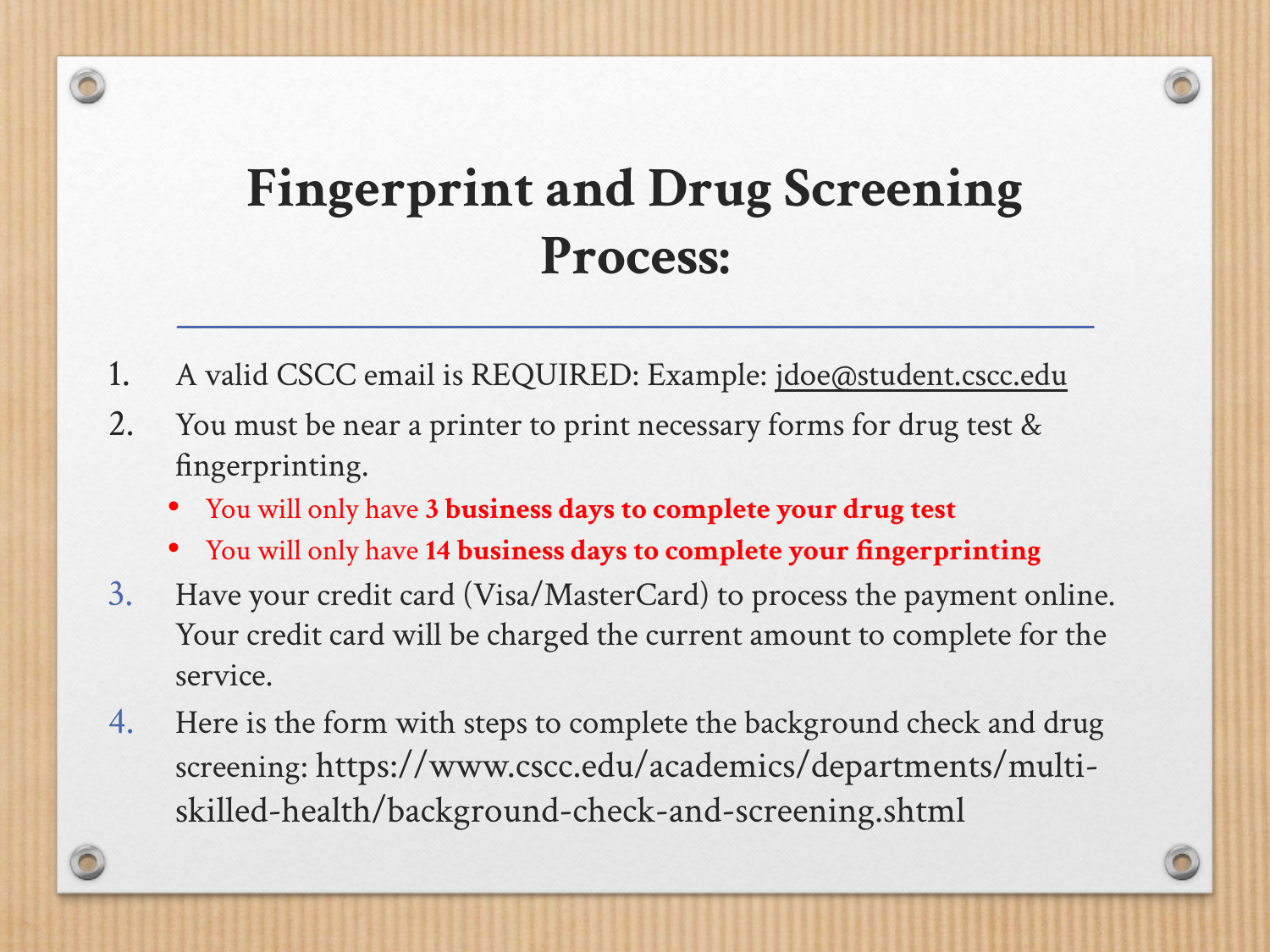

# Fingerprint and Drug Screening Process:
A valid CSCC email is REQUIRED: Example: jdoe@student.cscc.edu
You must be near a printer to print necessary forms for drug test & fingerprinting.
You will only have 3 business days to complete your drug test
You will only have 14 business days to complete your fingerprinting
Have your credit card (Visa/MasterCard) to process the payment online. Your credit card will be charged the current amount to complete for the service.
Here is the form with steps to complete the background check and drug screening: https://www.cscc.edu/academics/departments/multi-skilled-health/background-check-and-screening.shtml